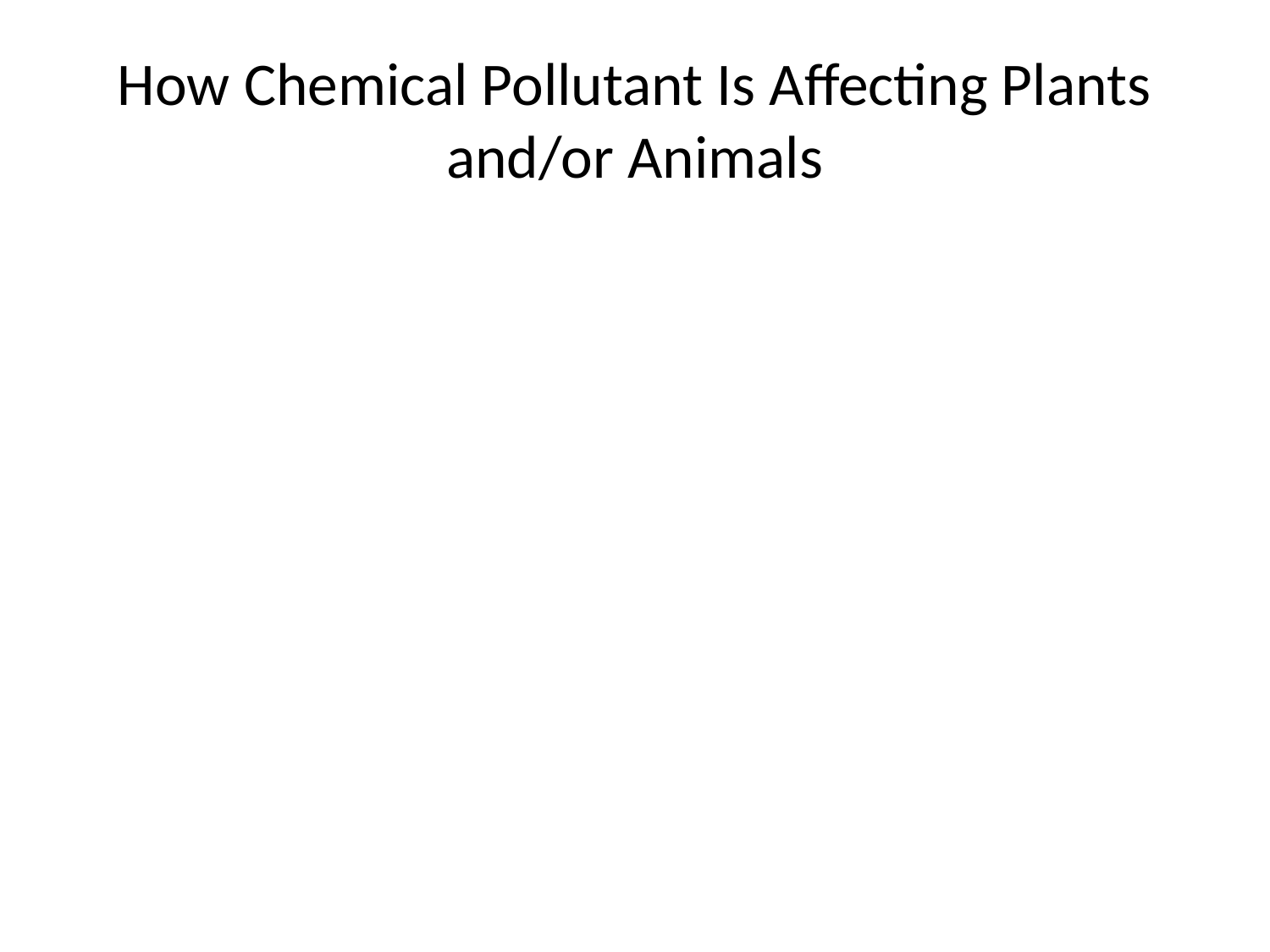

# How Chemical Pollutant Is Affecting Plants and/or Animals